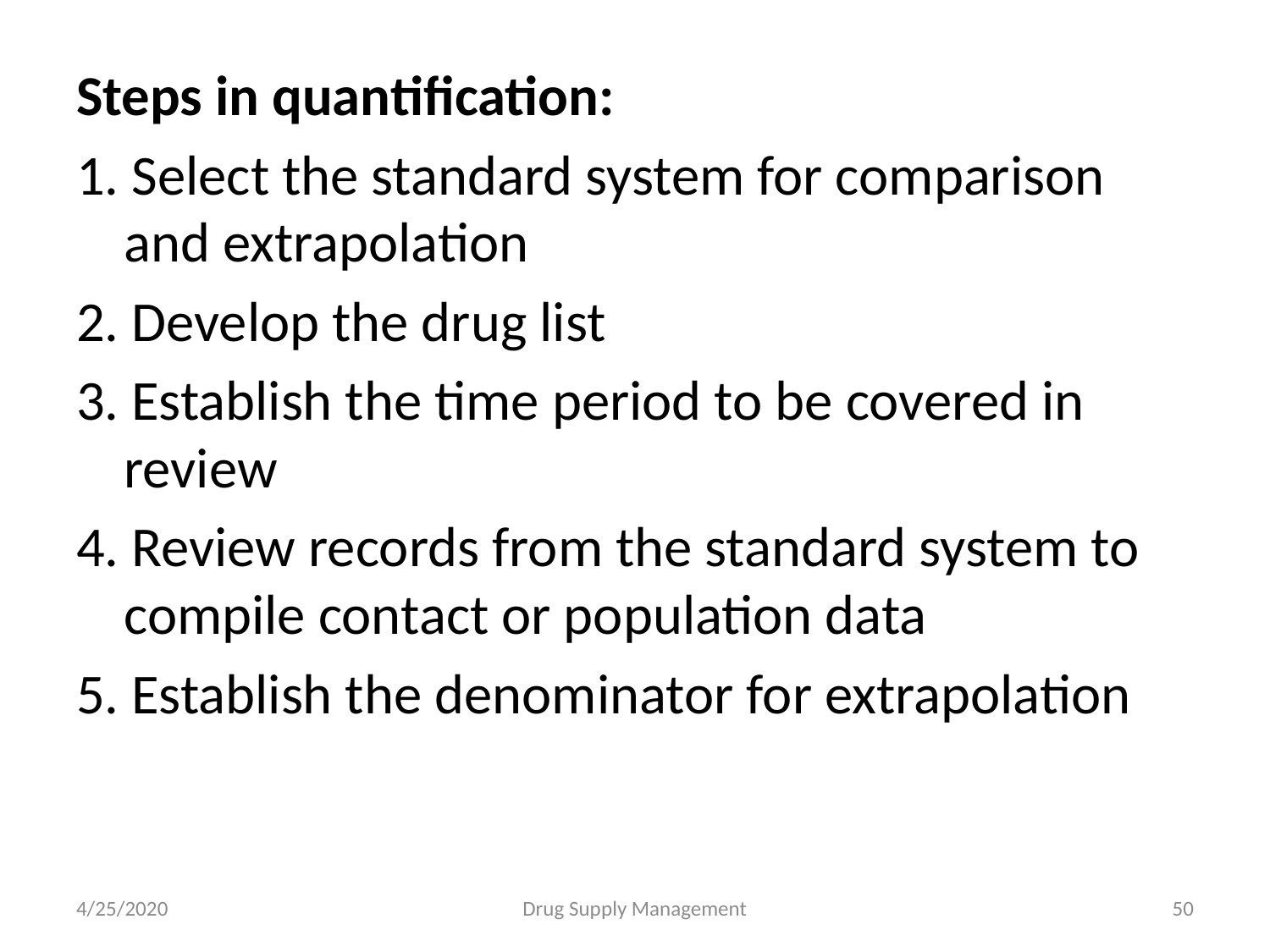

Steps in quantification:
1. Select the standard system for comparison and extrapolation
2. Develop the drug list
3. Establish the time period to be covered in review
4. Review records from the standard system to compile contact or population data
5. Establish the denominator for extrapolation

4/25/2020
Drug Supply Management
50